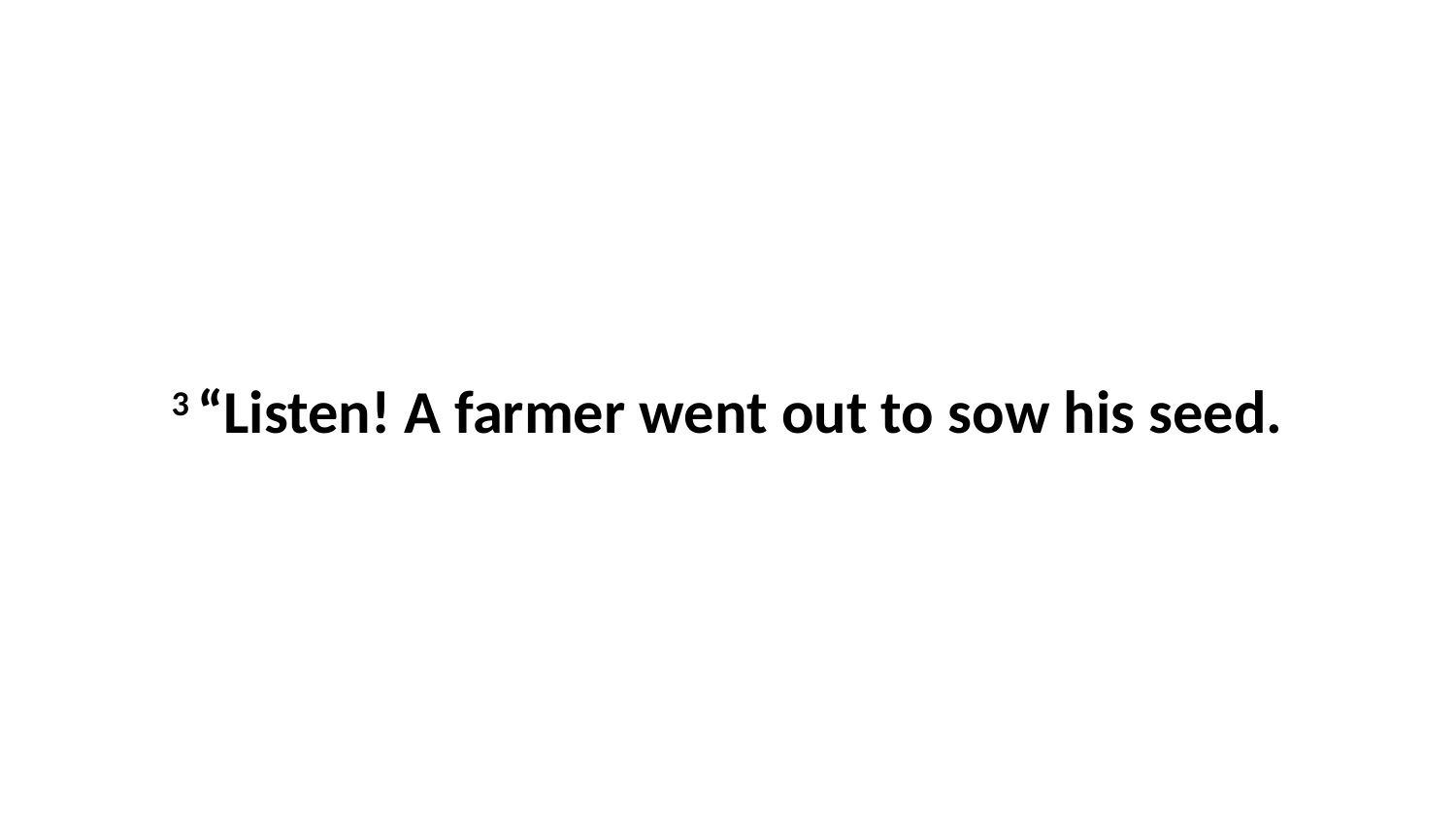

3 “Listen! A farmer went out to sow his seed.